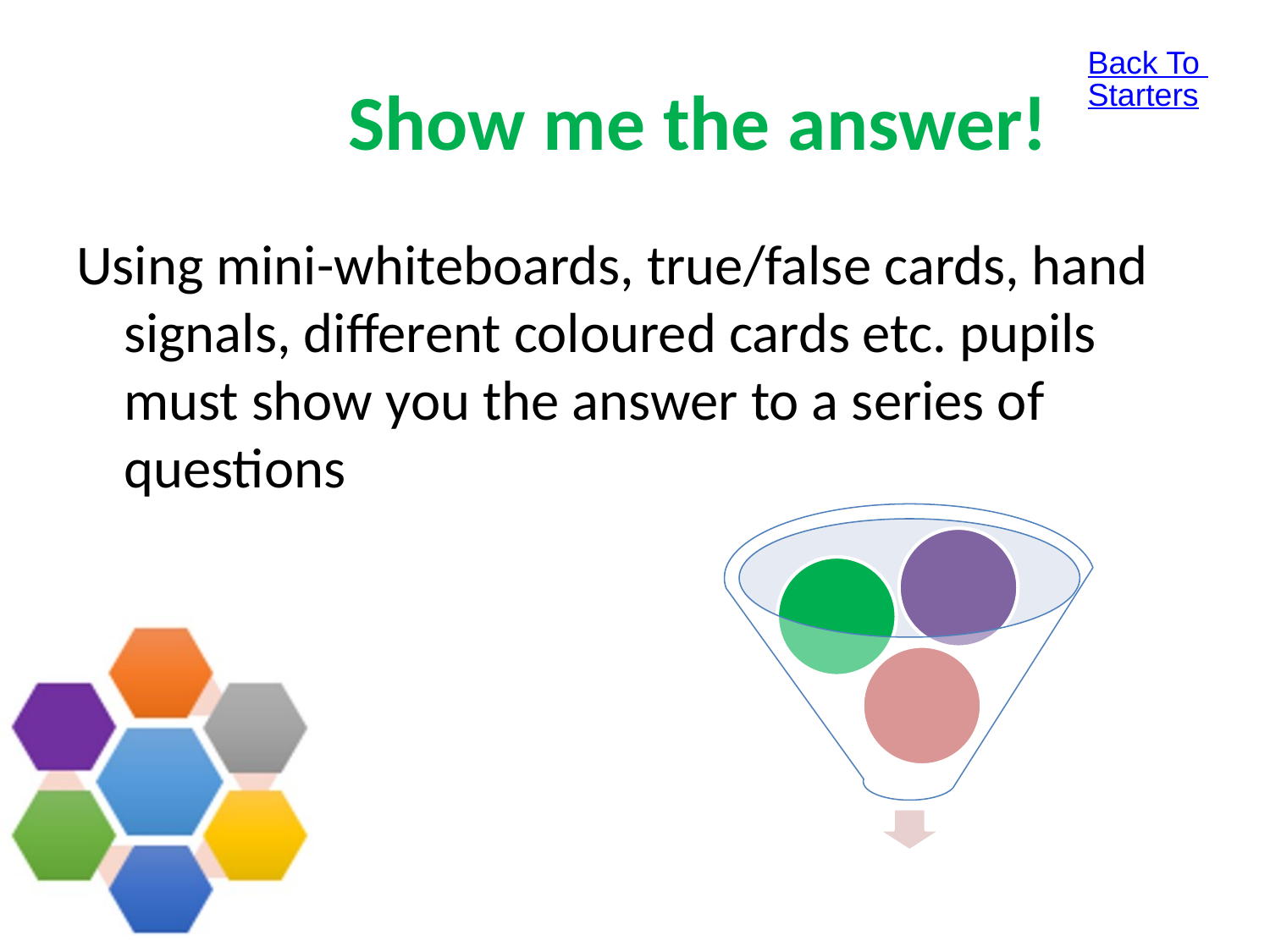

Back To Starters
# Show me the answer!
Using mini-whiteboards, true/false cards, hand signals, different coloured cards etc. pupils must show you the answer to a series of questions